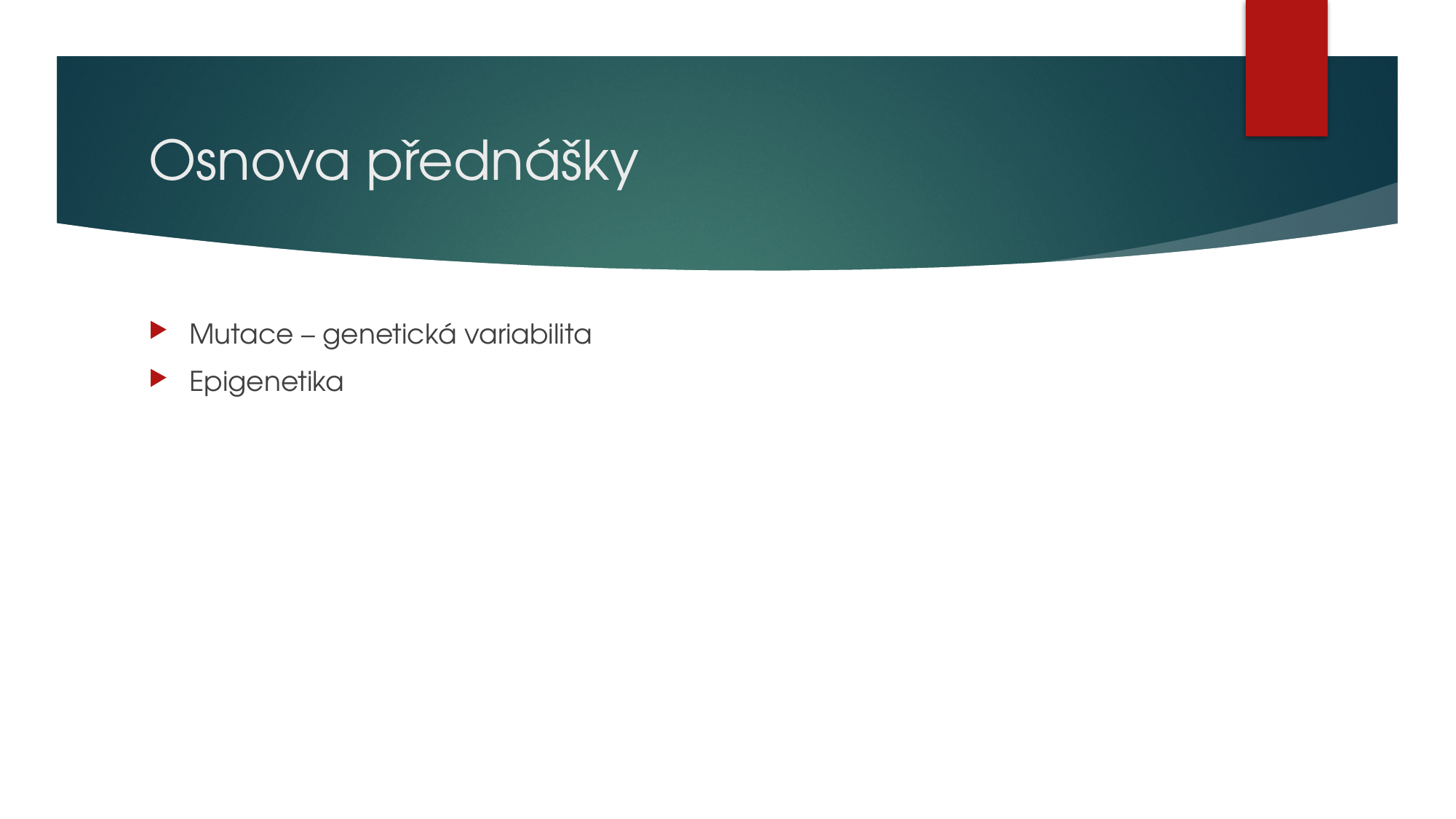

# Osnova přednášky
Mutace – genetická variabilita
Epigenetika